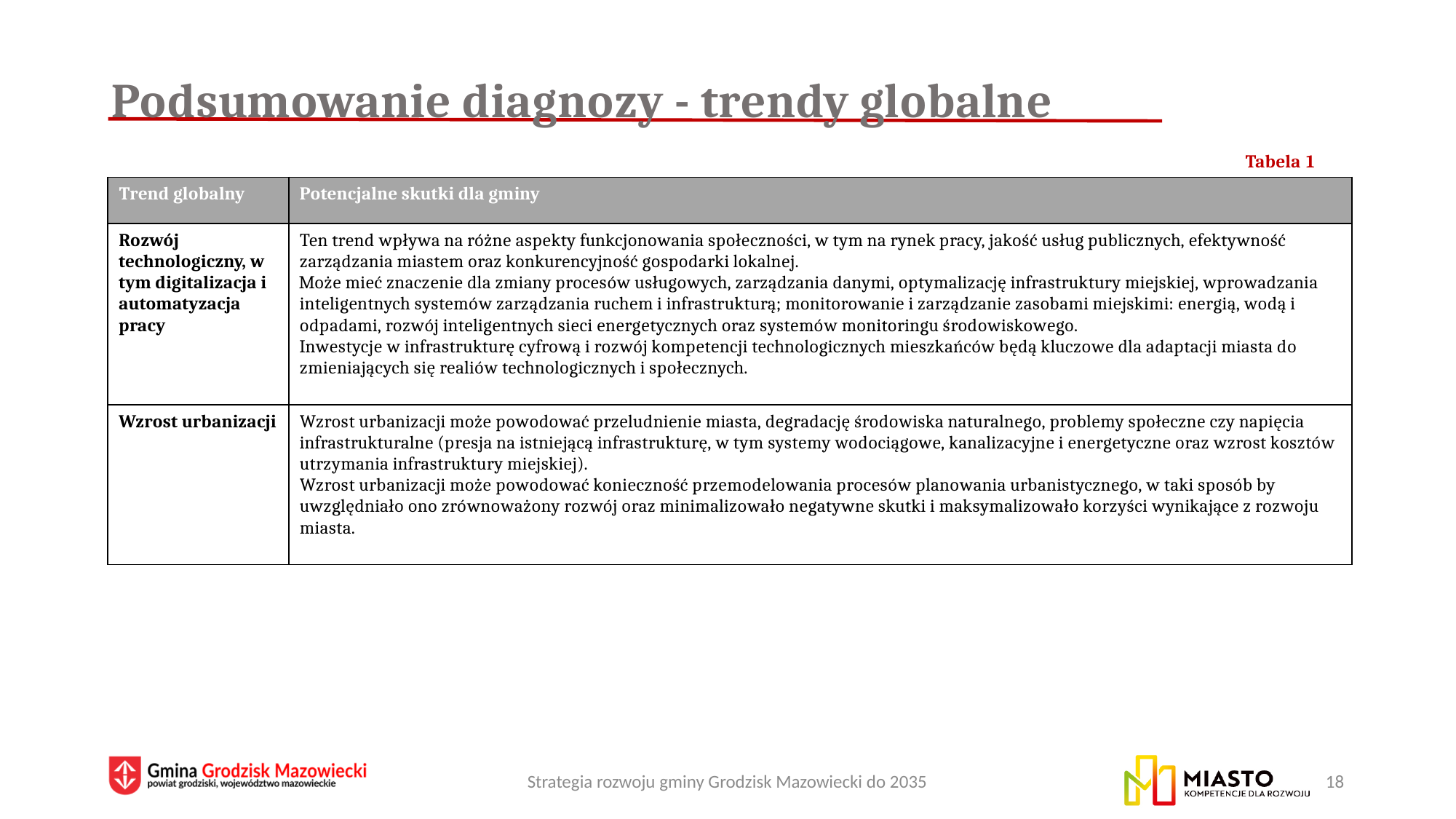

# Podsumowanie diagnozy - trendy globalne
Tabela 1
| Trend globalny | Potencjalne skutki dla gminy |
| --- | --- |
| Rozwój technologiczny, w tym digitalizacja i automatyzacja pracy | Ten trend wpływa na różne aspekty funkcjonowania społeczności, w tym na rynek pracy, jakość usług publicznych, efektywność zarządzania miastem oraz konkurencyjność gospodarki lokalnej. Może mieć znaczenie dla zmiany procesów usługowych, zarządzania danymi, optymalizację infrastruktury miejskiej, wprowadzania inteligentnych systemów zarządzania ruchem i infrastrukturą; monitorowanie i zarządzanie zasobami miejskimi: energią, wodą i odpadami, rozwój inteligentnych sieci energetycznych oraz systemów monitoringu środowiskowego. Inwestycje w infrastrukturę cyfrową i rozwój kompetencji technologicznych mieszkańców będą kluczowe dla adaptacji miasta do zmieniających się realiów technologicznych i społecznych. |
| Wzrost urbanizacji | Wzrost urbanizacji może powodować przeludnienie miasta, degradację środowiska naturalnego, problemy społeczne czy napięcia infrastrukturalne (presja na istniejącą infrastrukturę, w tym systemy wodociągowe, kanalizacyjne i energetyczne oraz wzrost kosztów utrzymania infrastruktury miejskiej). Wzrost urbanizacji może powodować konieczność przemodelowania procesów planowania urbanistycznego, w taki sposób by uwzględniało ono zrównoważony rozwój oraz minimalizowało negatywne skutki i maksymalizowało korzyści wynikające z rozwoju miasta. |
Strategia rozwoju gminy Grodzisk Mazowiecki do 2035
18